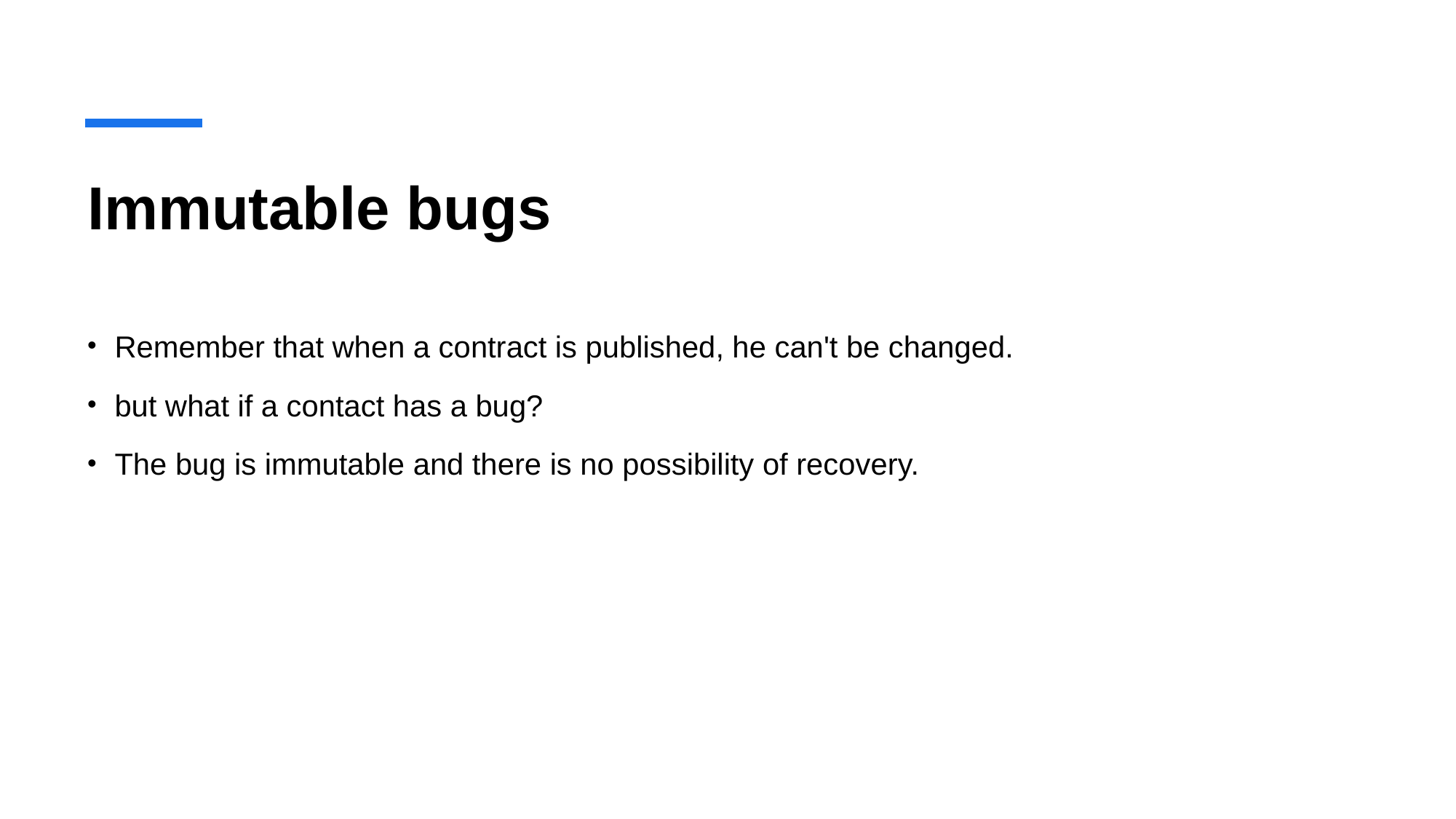

# Immutable bugs
Remember that when a contract is published, he can't be changed.
but what if a contact has a bug?
The bug is immutable and there is no possibility of recovery.